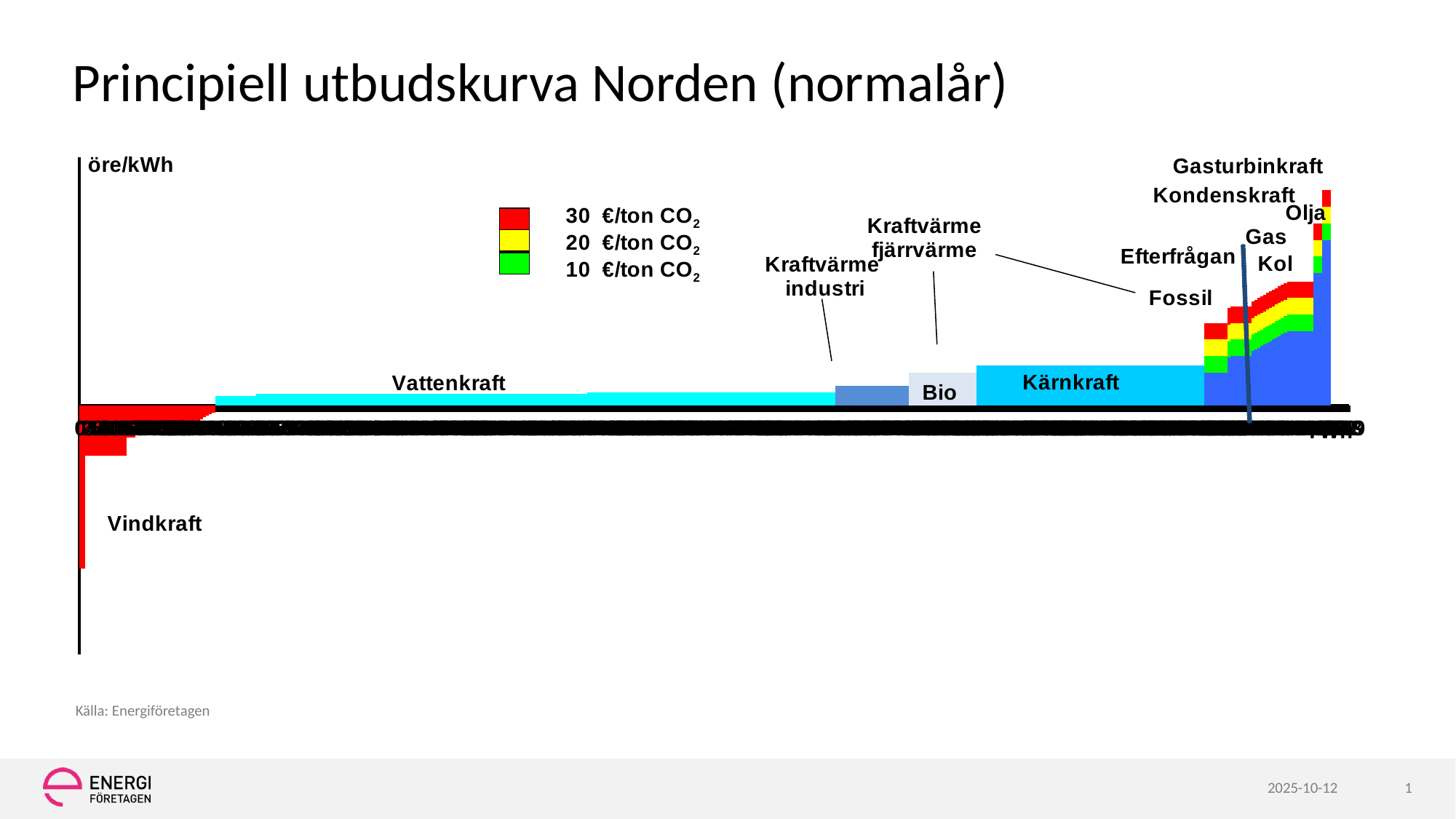

Principiell utbudskurva Norden (normalår)

[unsupported chart]

Källa: Energiföretagen
2025-10-12
1